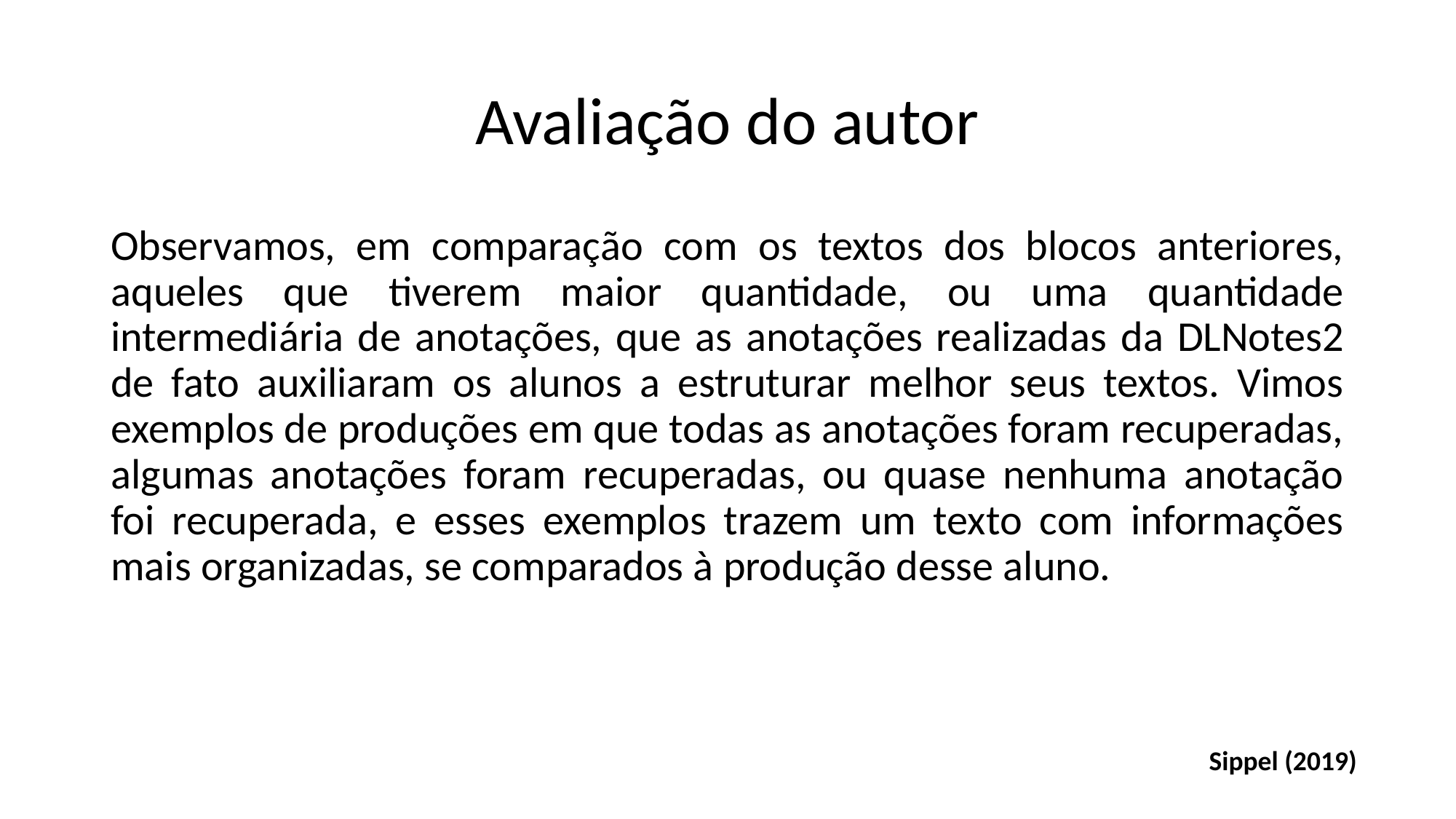

# Avaliação do autor
Observamos, em comparação com os textos dos blocos anteriores, aqueles que tiverem maior quantidade, ou uma quantidade intermediária de anotações, que as anotações realizadas da DLNotes2 de fato auxiliaram os alunos a estruturar melhor seus textos. Vimos exemplos de produções em que todas as anotações foram recuperadas, algumas anotações foram recuperadas, ou quase nenhuma anotação foi recuperada, e esses exemplos trazem um texto com informações mais organizadas, se comparados à produção desse aluno.
Sippel (2019)